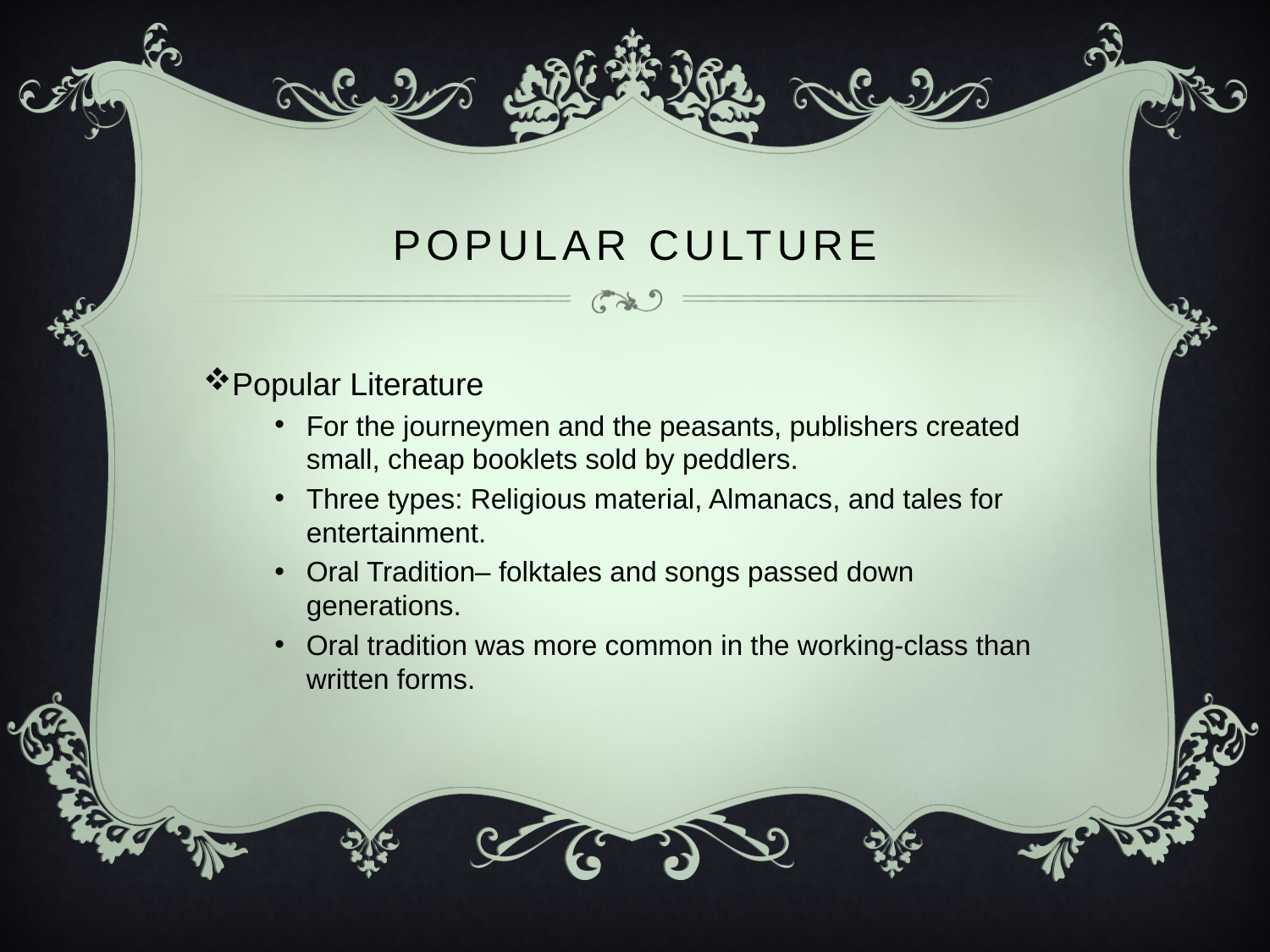

# Popular Culture
Popular Literature
For the journeymen and the peasants, publishers created small, cheap booklets sold by peddlers.
Three types: Religious material, Almanacs, and tales for entertainment.
Oral Tradition– folktales and songs passed down generations.
Oral tradition was more common in the working-class than written forms.